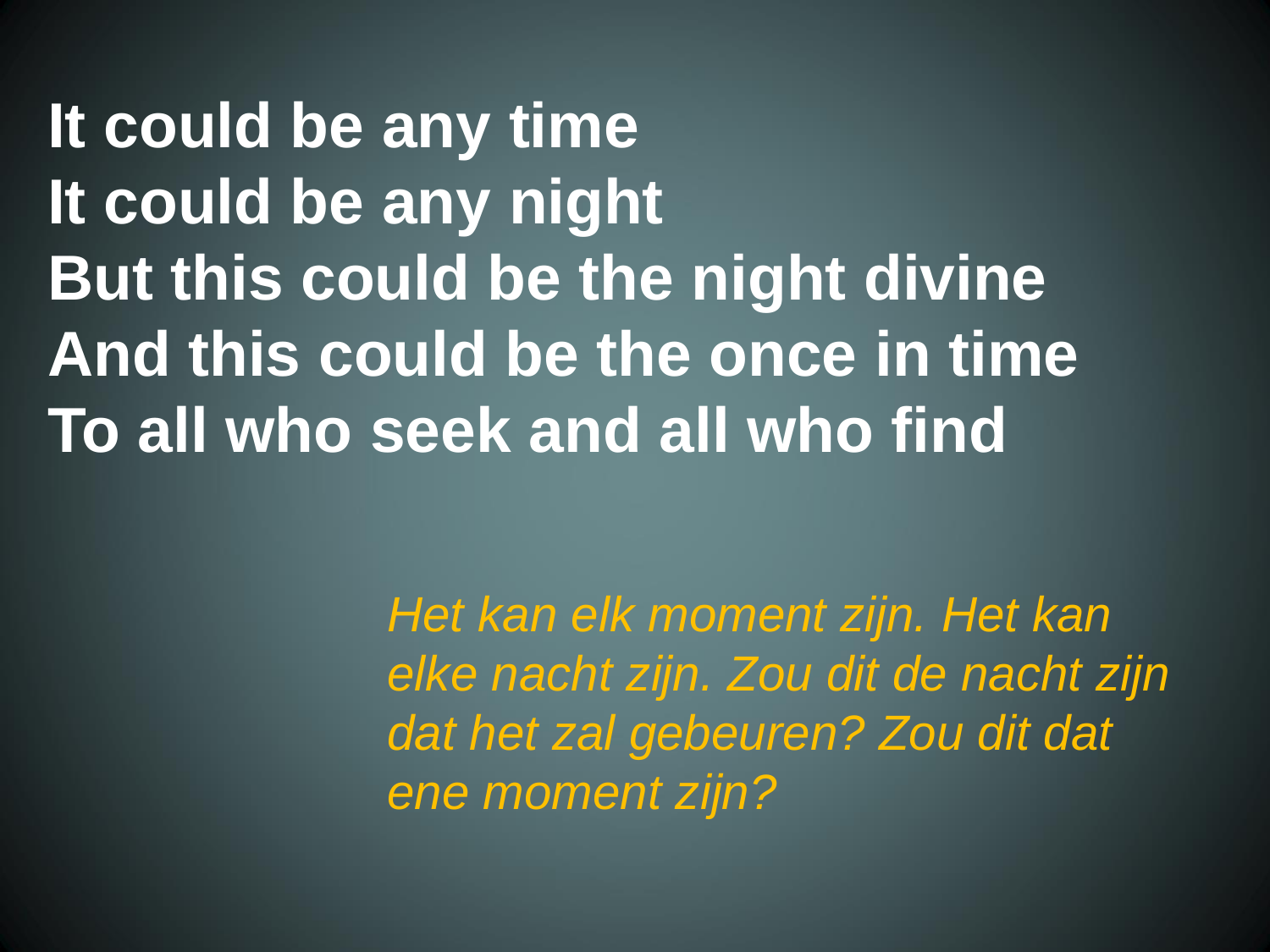

It could be any time
  It could be any night
  But this could be the night divine
  And this could be the once in time
  To all who seek and all who find
Het kan elk moment zijn. Het kan elke nacht zijn. Zou dit de nacht zijn dat het zal gebeuren? Zou dit dat ene moment zijn?